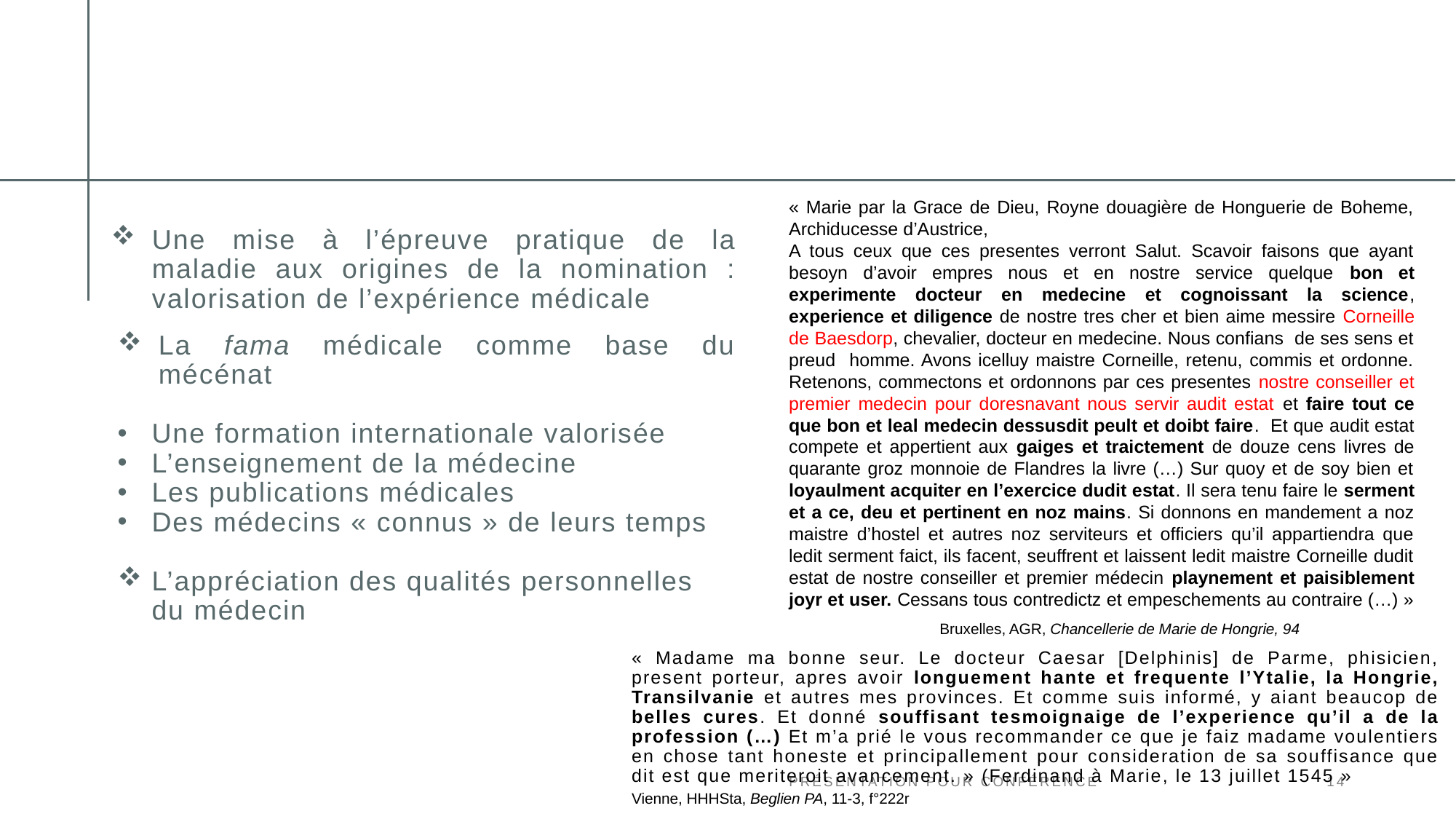

« Marie par la Grace de Dieu, Royne douagière de Honguerie de Boheme, Archiducesse d’Austrice,
A tous ceux que ces presentes verront Salut. Scavoir faisons que ayant besoyn d’avoir empres nous et en nostre service quelque bon et experimente docteur en medecine et cognoissant la science, experience et diligence de nostre tres cher et bien aime messire Corneille de Baesdorp, chevalier, docteur en medecine. Nous confians  de ses sens et preud  homme. Avons icelluy maistre Corneille, retenu, commis et ordonne. Retenons, commectons et ordonnons par ces presentes nostre conseiller et premier medecin pour doresnavant nous servir audit estat et faire tout ce que bon et leal medecin dessusdit peult et doibt faire.  Et que audit estat compete et appertient aux gaiges et traictement de douze cens livres de quarante groz monnoie de Flandres la livre (…) Sur quoy et de soy bien et loyaulment acquiter en l’exercice dudit estat. Il sera tenu faire le serment et a ce, deu et pertinent en noz mains. Si donnons en mandement a noz maistre d’hostel et autres noz serviteurs et officiers qu’il appartiendra que ledit serment faict, ils facent, seuffrent et laissent ledit maistre Corneille dudit estat de nostre conseiller et premier médecin playnement et paisiblement joyr et user. Cessans tous contredictz et empeschements au contraire (…) »
# Une mise à l’épreuve pratique de la maladie aux origines de la nomination : valorisation de l’expérience médicale
La fama médicale comme base du mécénat

Une formation internationale valorisée
L’enseignement de la médecine
Les publications médicales
Des médecins « connus » de leurs temps

L’appréciation des qualités personnelles du médecin
Bruxelles, AGR, Chancellerie de Marie de Hongrie, 94
« Madame ma bonne seur. Le docteur Caesar [Delphinis] de Parme, phisicien, present porteur, apres avoir longuement hante et frequente l’Ytalie, la Hongrie, Transilvanie et autres mes provinces. Et comme suis informé, y aiant beaucop de belles cures. Et donné souffisant tesmoignaige de l’experience qu’il a de la profession (…) Et m’a prié le vous recommander ce que je faiz madame voulentiers en chose tant honeste et principallement pour consideration de sa souffisance que dit est que meriteroit avancement. » (Ferdinand à Marie, le 13 juillet 1545 »
Présentation pour conférence
14
Vienne, HHHSta, Beglien PA, 11-3, f°222r